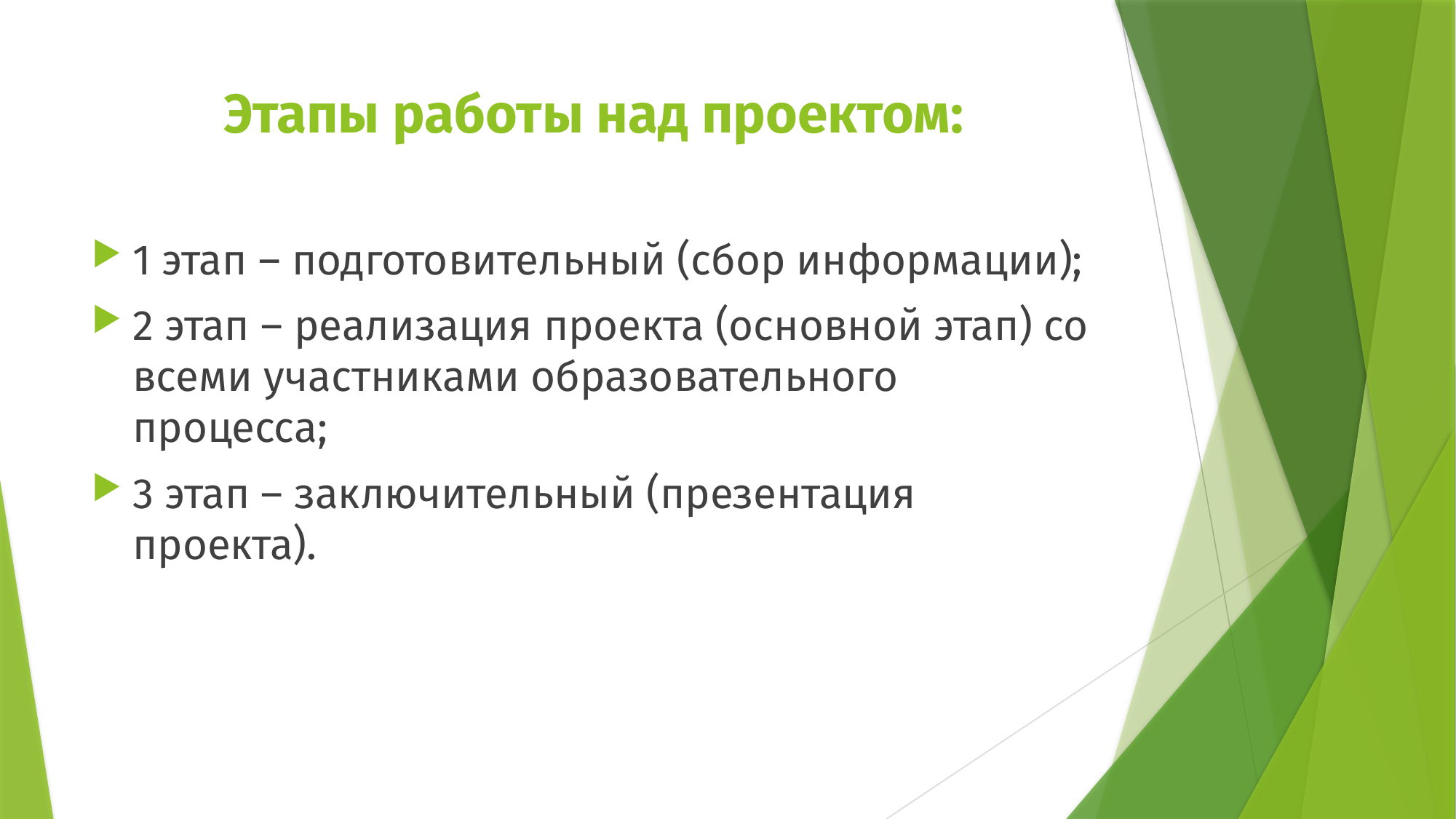

# Этапы работы над проектом:

1 этап – подготовительный (сбор информации);
2 этап – реализация проекта (основной этап) со всеми участниками образовательного процесса;
3 этап – заключительный (презентация проекта).